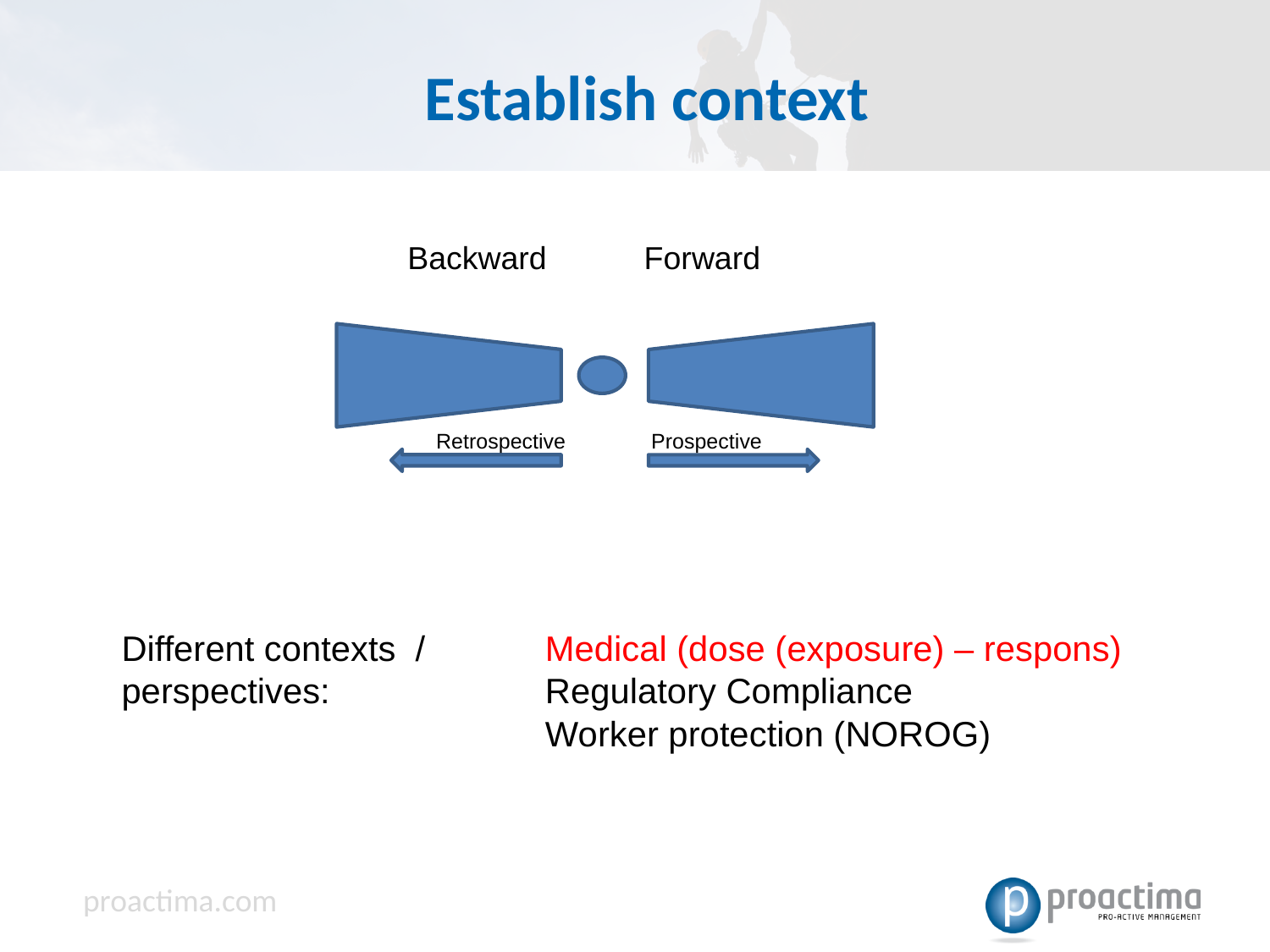

# Establish context
Backward           Forward

Retrospective
Prospective

Different contexts  /
perspectives:
Medical (dose (exposure) – respons)
Regulatory Compliance
Worker protection (NOROG)